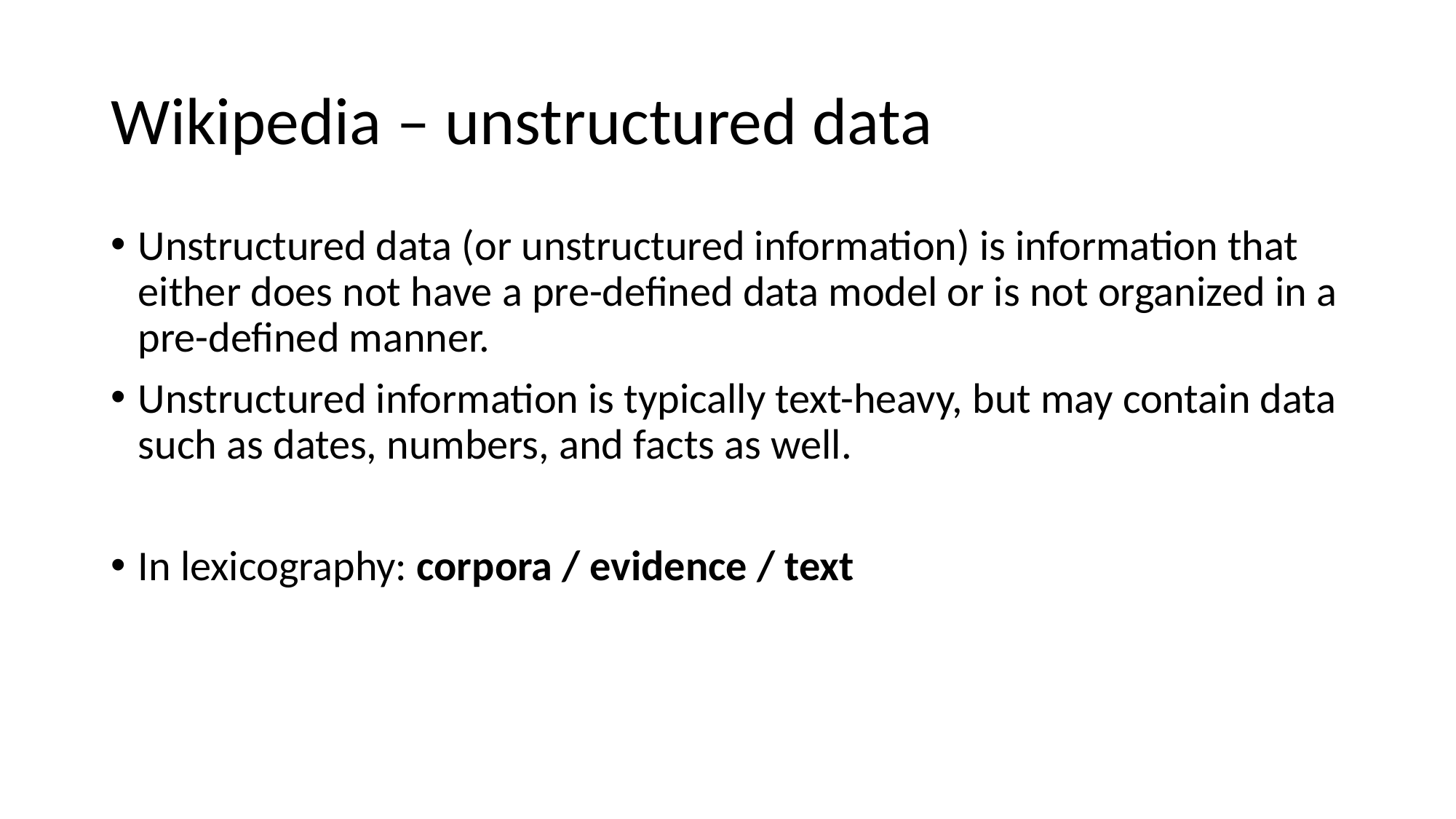

# Wikipedia – unstructured data
Unstructured data (or unstructured information) is information that either does not have a pre-defined data model or is not organized in a pre-defined manner.
Unstructured information is typically text-heavy, but may contain data such as dates, numbers, and facts as well.

In lexicography: corpora / evidence / text